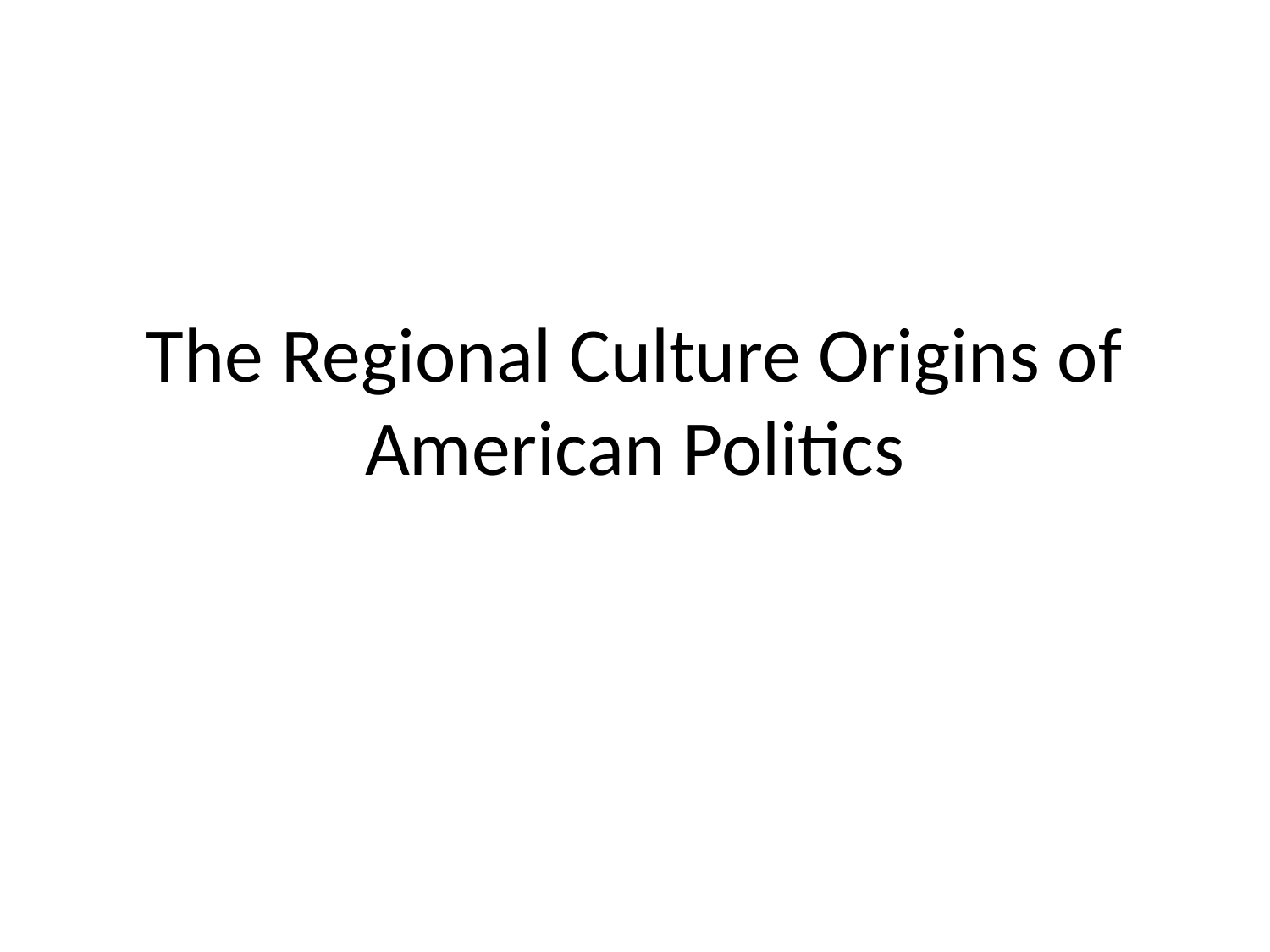

# The Regional Culture Origins of American Politics